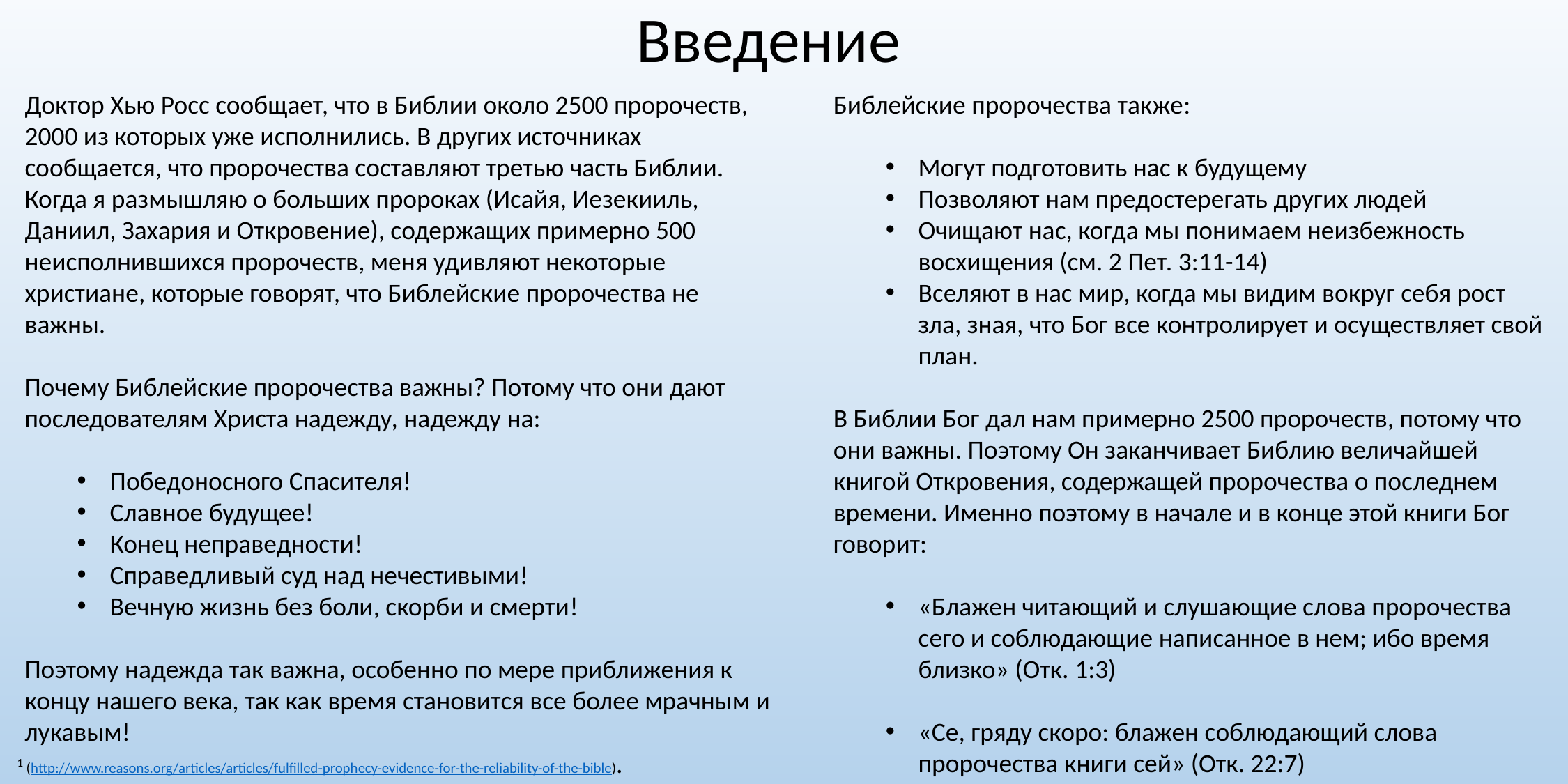

# Введение
Доктор Хью Росс сообщает, что в Библии около 2500 пророчеств, 2000 из которых уже исполнились. В других источниках сообщается, что пророчества составляют третью часть Библии. Когда я размышляю о больших пророках (Исайя, Иезекииль, Даниил, Захария и Откровение), содержащих примерно 500 неисполнившихся пророчеств, меня удивляют некоторые христиане, которые говорят, что Библейские пророчества не важны.

Почему Библейские пророчества важны? Потому что они дают последователям Христа надежду, надежду на:

Победоносного Спасителя!
Славное будущее!
Конец неправедности!
Справедливый суд над нечестивыми!
Вечную жизнь без боли, скорби и смерти!

Поэтому надежда так важна, особенно по мере приближения к концу нашего века, так как время становится все более мрачным и лукавым!
Библейские пророчества также:

Могут подготовить нас к будущему
Позволяют нам предостерегать других людей
Очищают нас, когда мы понимаем неизбежность восхищения (см. 2 Пет. 3:11-14)
Вселяют в нас мир, когда мы видим вокруг себя рост зла, зная, что Бог все контролирует и осуществляет свой план.

В Библии Бог дал нам примерно 2500 пророчеств, потому что они важны. Поэтому Он заканчивает Библию величайшей книгой Откровения, содержащей пророчества о последнем времени. Именно поэтому в начале и в конце этой книги Бог говорит:

«Блажен читающий и слушающие слова пророчества сего и соблюдающие написанное в нем; ибо время близко» (Отк. 1:3)

«Се, гряду скоро: блажен соблюдающий слова пророчества книги сей» (Отк. 22:7)
1 (http://www.reasons.org/articles/articles/fulfilled-prophecy-evidence-for-the-reliability-of-the-bible).